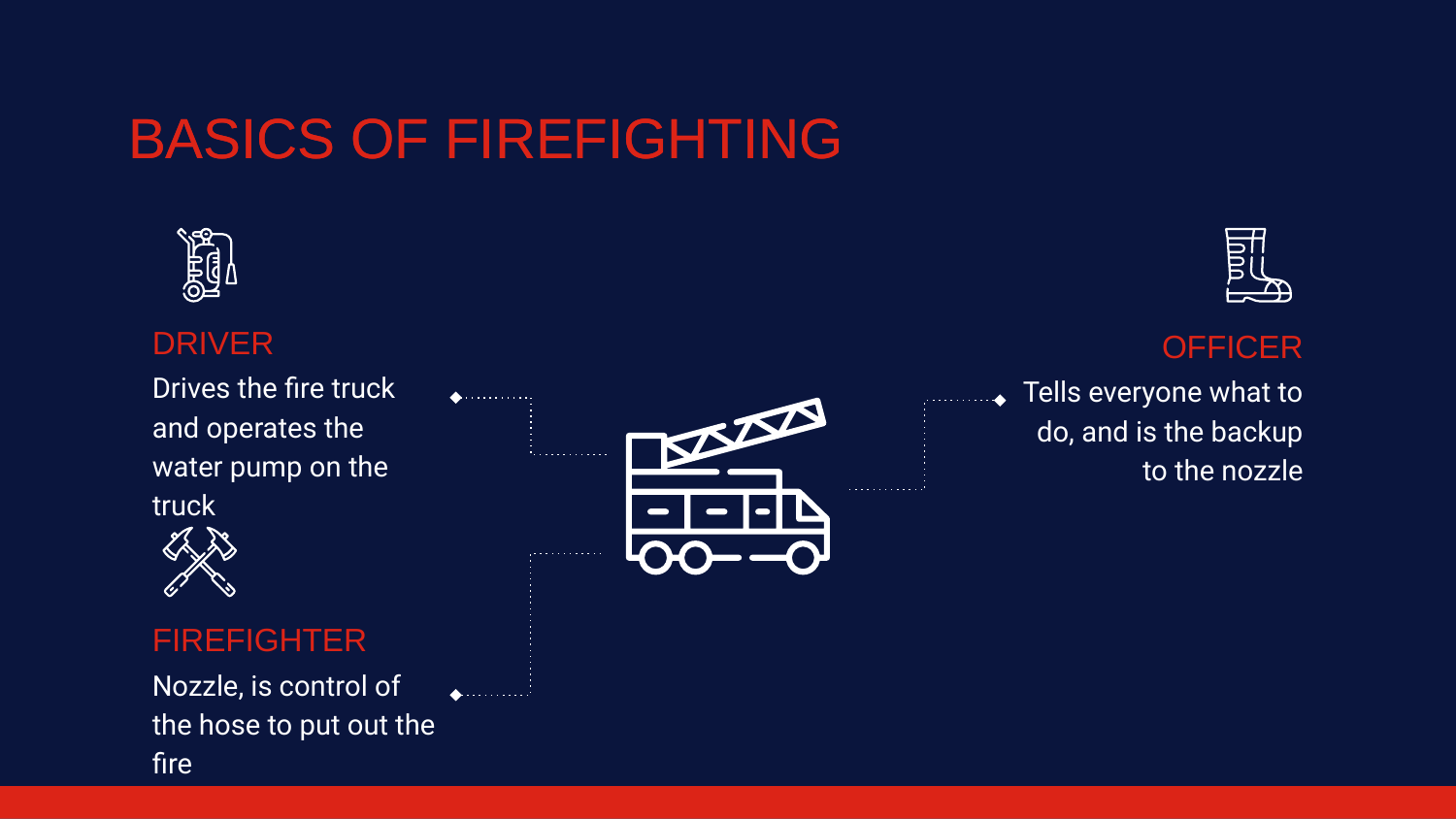

# BASICS OF FIREFIGHTING
BASICS OF FIREFIGHTING

DRIVER
OFFICER
Drives the fire truck and operates the water pump on the truck
Tells everyone what to do, and is the backup to the nozzle

FIREFIGHTER
Nozzle, is control of the hose to put out the fire